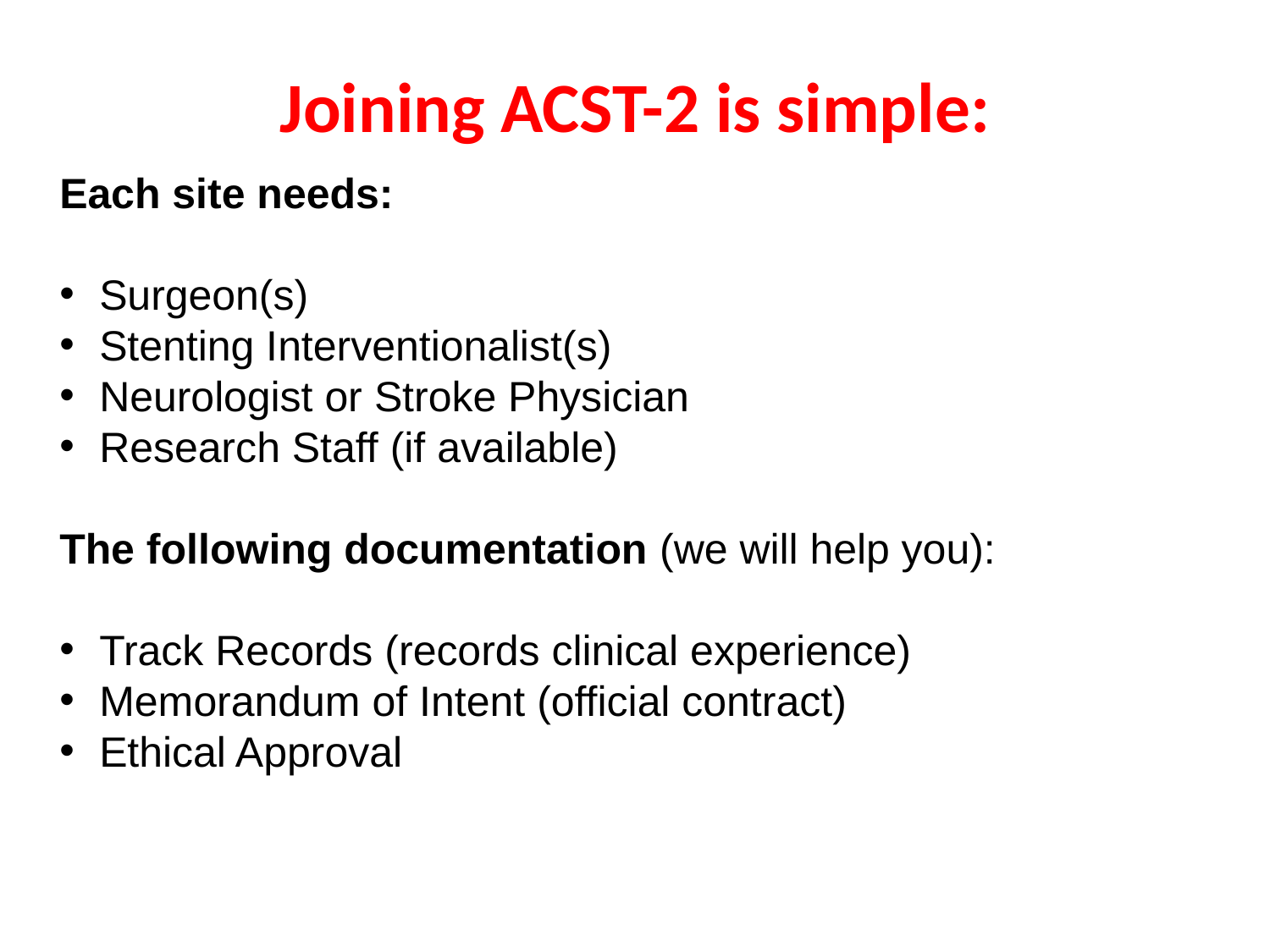

Joining ACST-2 is simple:
Each site needs:

Surgeon(s)
Stenting Interventionalist(s)
Neurologist or Stroke Physician
Research Staff (if available)

The following documentation (we will help you):

Track Records (records clinical experience)
Memorandum of Intent (official contract)
Ethical Approval